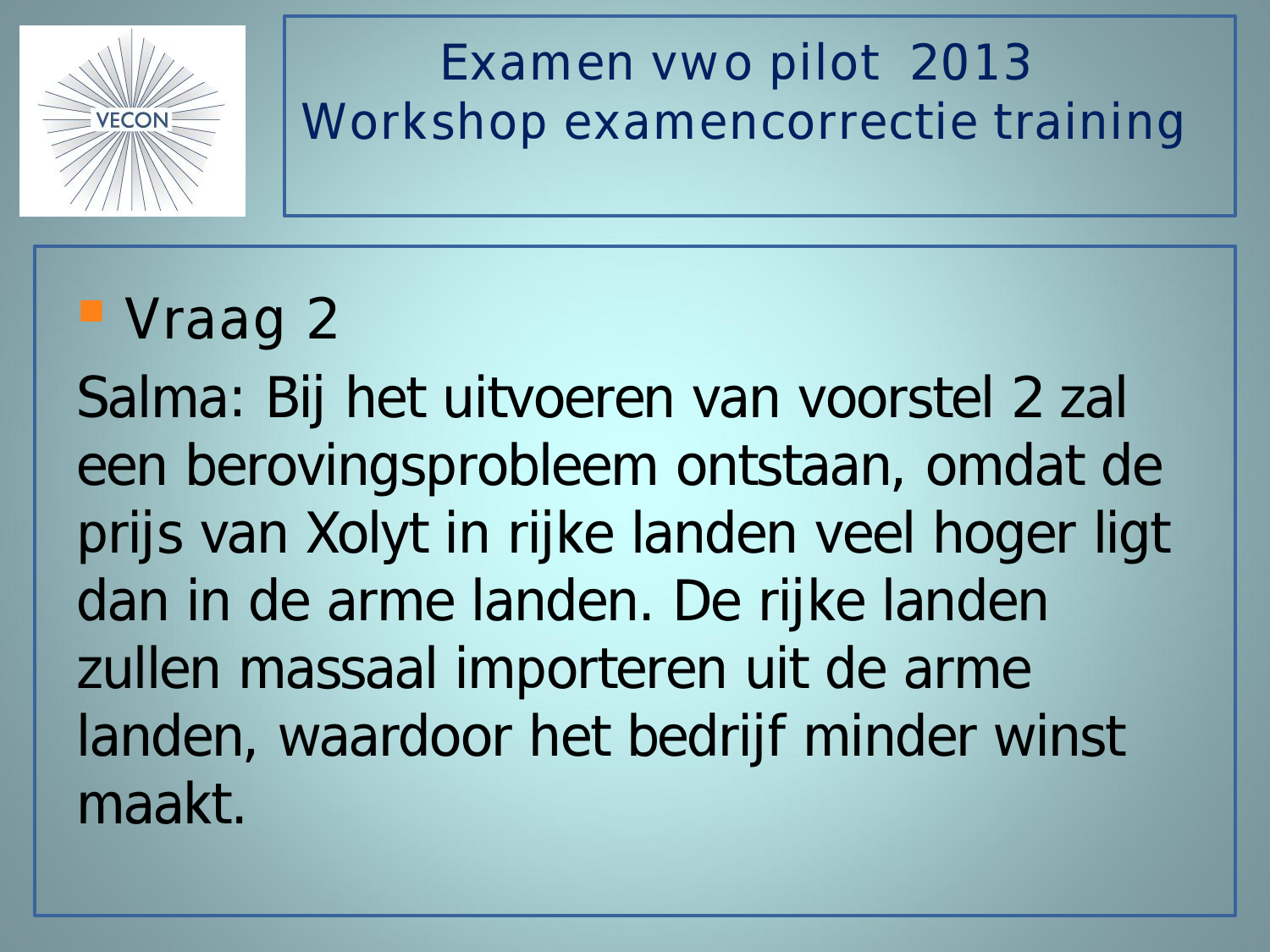

# Examen vwo pilot  2013 Workshop examencorrectie training
Vraag 2
Salma: Bij het uitvoeren van voorstel 2 zal een berovingsprobleem ontstaan, omdat de prijs van Xolyt in rijke landen veel hoger ligt dan in de arme landen. De rijke landen zullen massaal importeren uit de arme landen, waardoor het bedrijf minder winst maakt.